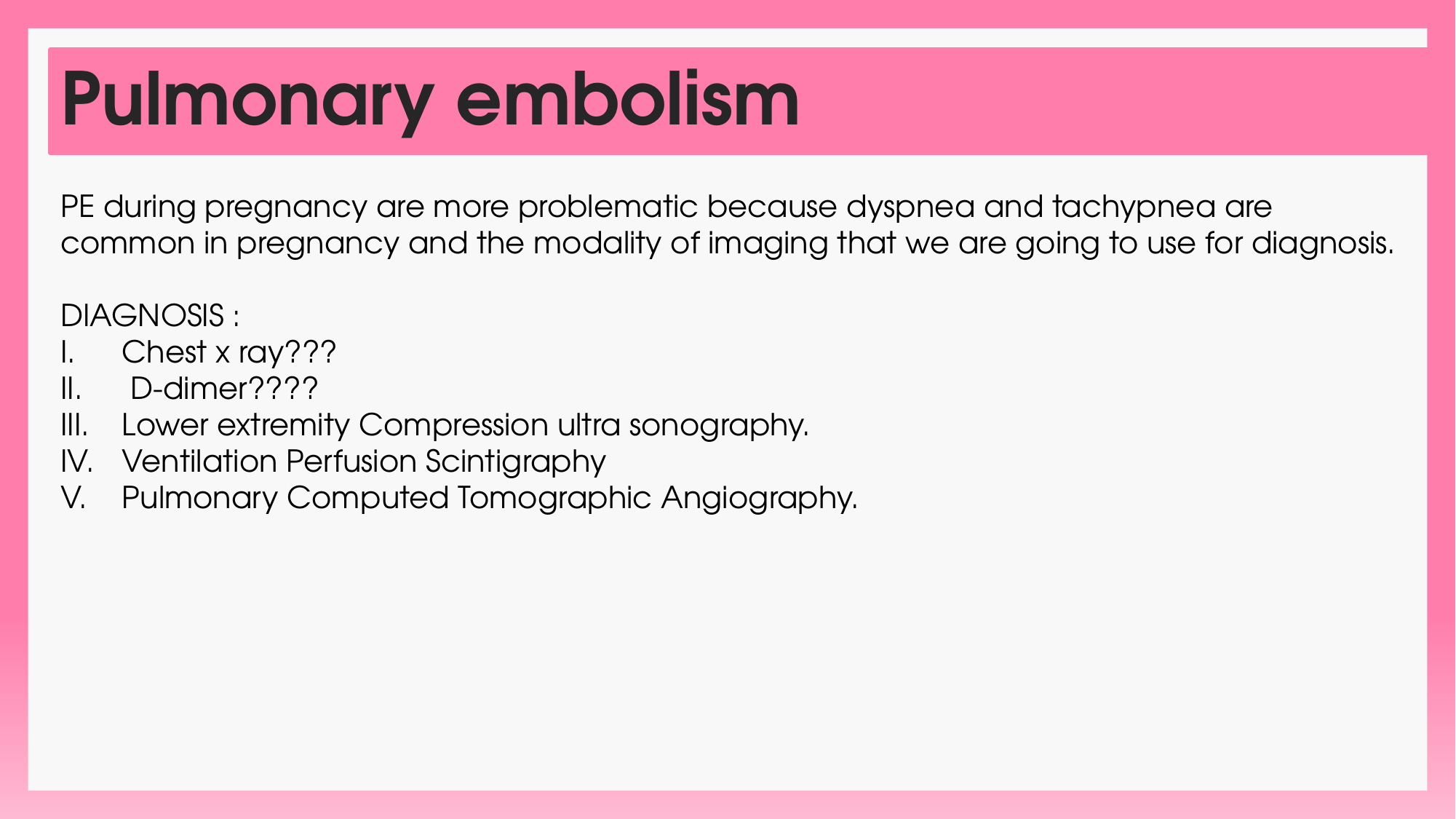

# Pulmonary embolism
PE during pregnancy are more problematic because dyspnea and tachypnea are common in pregnancy and the modality of imaging that we are going to use for diagnosis.

DIAGNOSIS :
Chest x ray???
 D-dimer????
Lower extremity Compression ultra sonography.
Ventilation Perfusion Scintigraphy
Pulmonary Computed Tomographic Angiography.